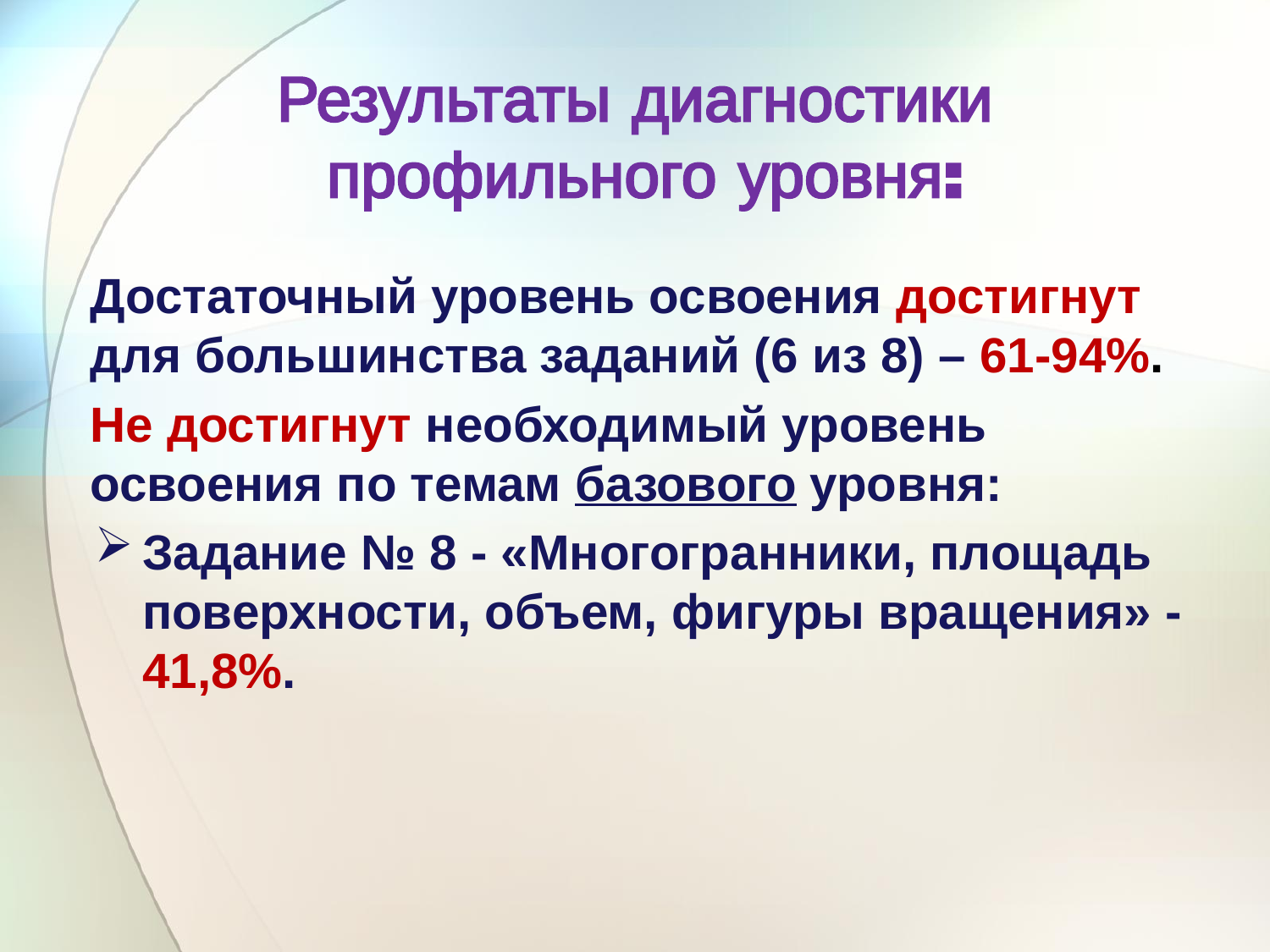

# Результаты диагностики профильного уровня:
	Достаточный уровень освоения достигнут для большинства заданий (6 из 8) – 61-94%.
	Не достигнут необходимый уровень освоения по темам базового уровня:
Задание № 8 - «Многогранники, площадь поверхности, объем, фигуры вращения» - 41,8%.